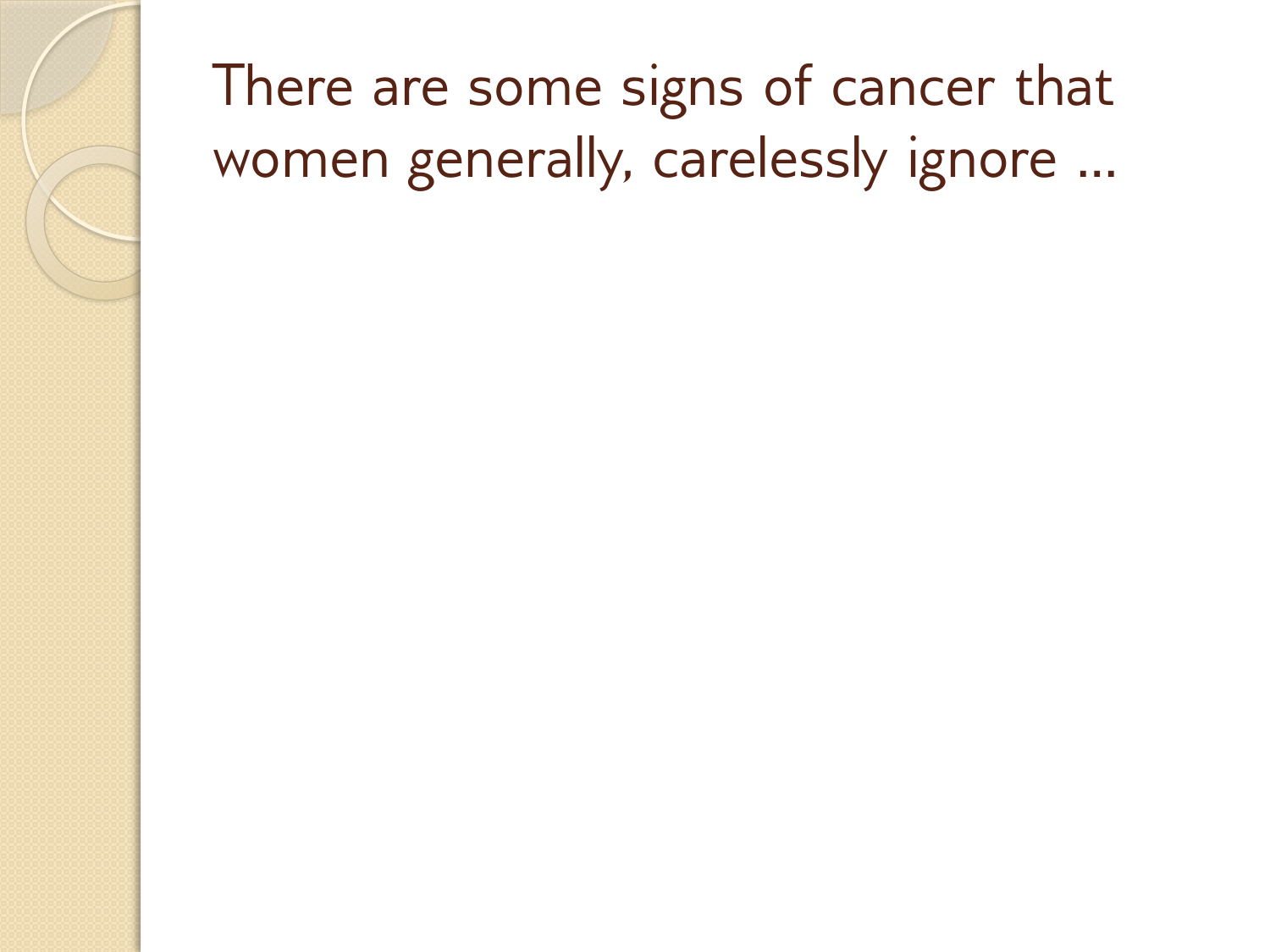

# There are some signs of cancer that women generally, carelessly ignore …